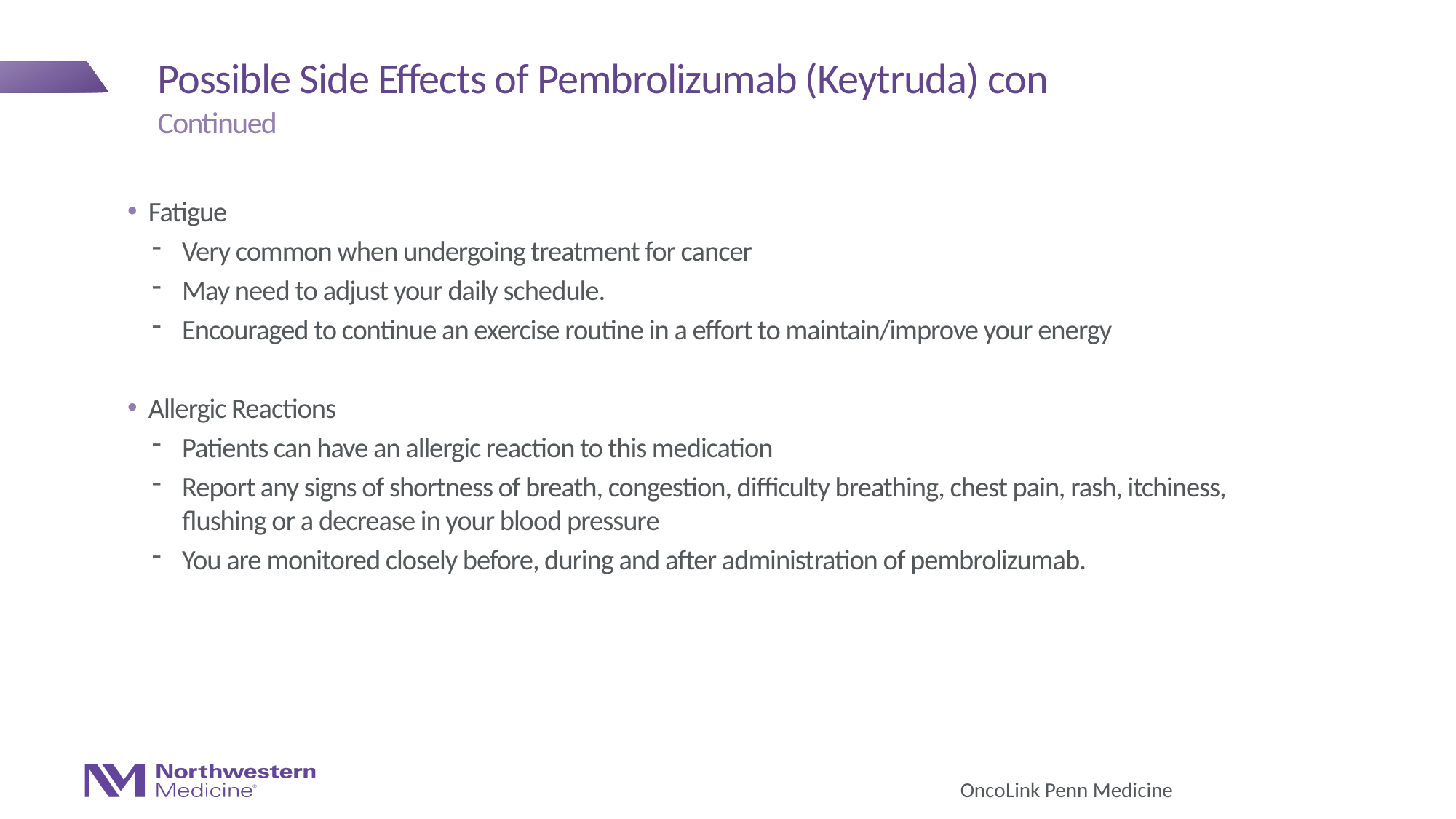

# Possible Side Effects of Pembrolizumab (Keytruda) con
Continued
Fatigue
Very common when undergoing treatment for cancer
May need to adjust your daily schedule.
Encouraged to continue an exercise routine in a effort to maintain/improve your energy

Allergic Reactions
Patients can have an allergic reaction to this medication
Report any signs of shortness of breath, congestion, difficulty breathing, chest pain, rash, itchiness, flushing or a decrease in your blood pressure
You are monitored closely before, during and after administration of pembrolizumab.
OncoLink Penn Medicine